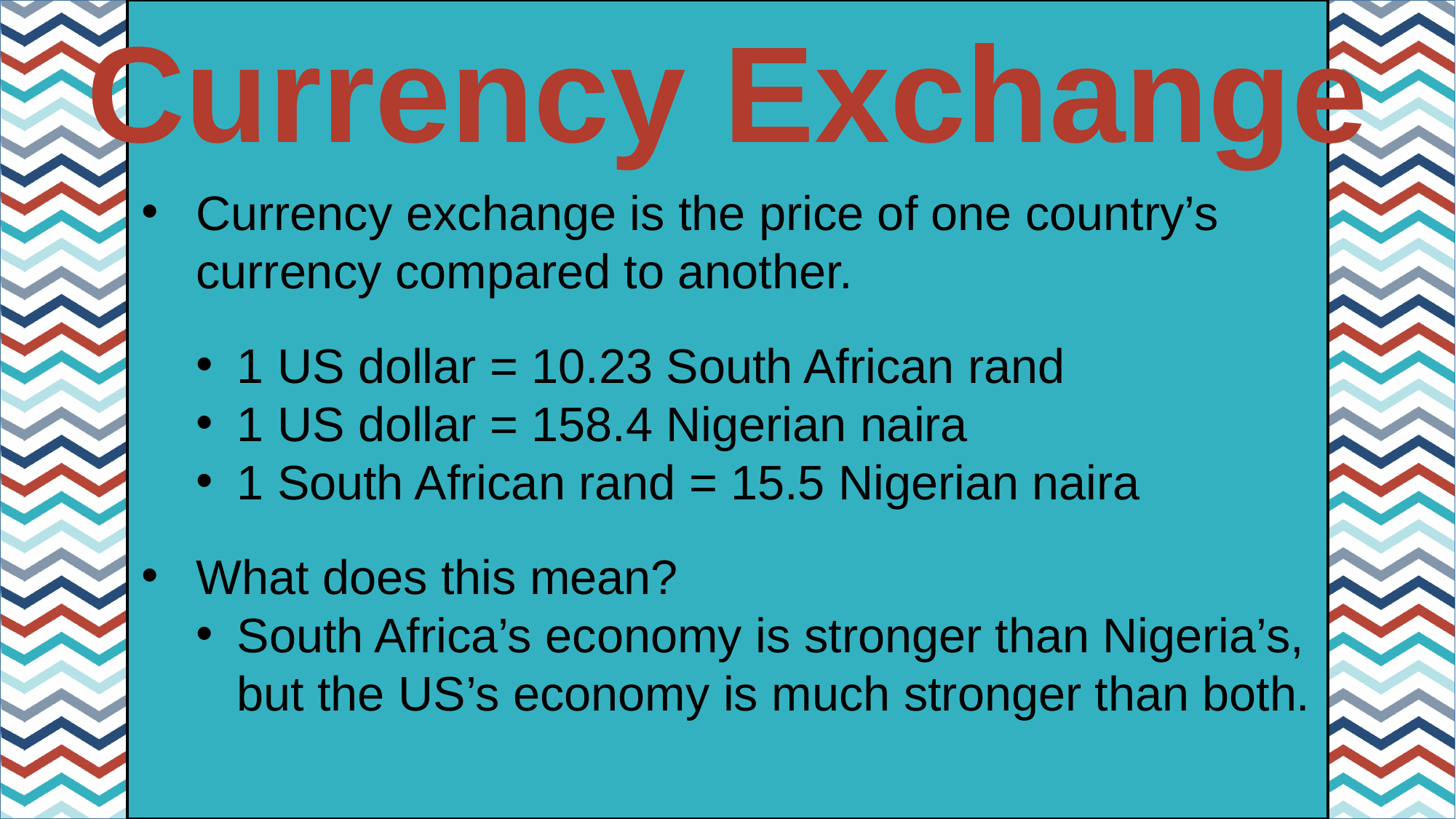

Currency Exchange

#
Currency exchange is the price of one country’s currency compared to another.

1 US dollar = 10.23 South African rand
1 US dollar = 158.4 Nigerian naira
1 South African rand = 15.5 Nigerian naira

What does this mean?
South Africa’s economy is stronger than Nigeria’s, but the US’s economy is much stronger than both.